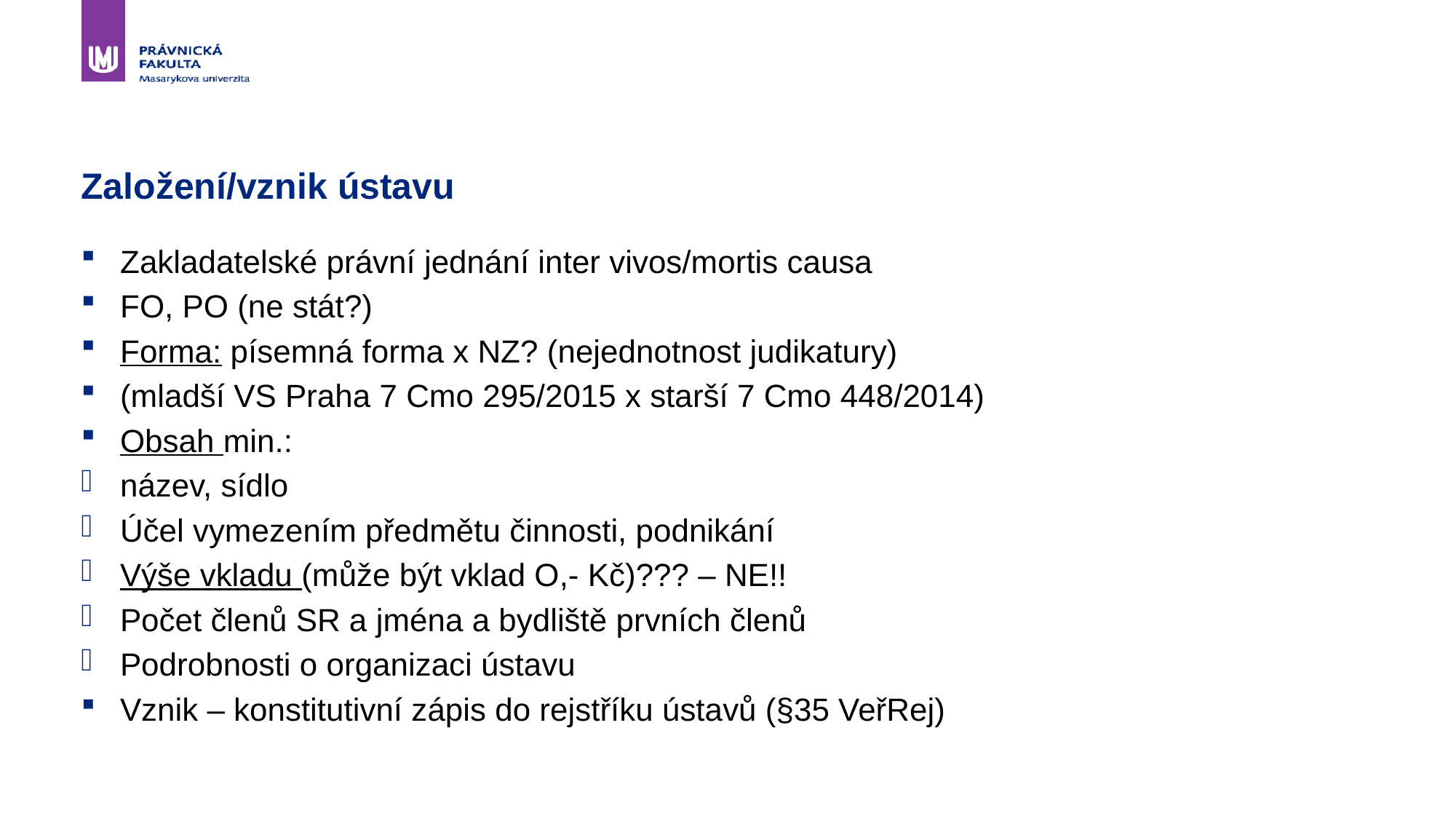

# Založení/vznik ústavu
Zakladatelské právní jednání inter vivos/mortis causa
FO, PO (ne stát?)
Forma: písemná forma x NZ? (nejednotnost judikatury)
(mladší VS Praha 7 Cmo 295/2015 x starší 7 Cmo 448/2014)
Obsah min.:
název, sídlo
Účel vymezením předmětu činnosti, podnikání
Výše vkladu (může být vklad O,- Kč)??? – NE!!
Počet členů SR a jména a bydliště prvních členů
Podrobnosti o organizaci ústavu
Vznik – konstitutivní zápis do rejstříku ústavů (§35 VeřRej)